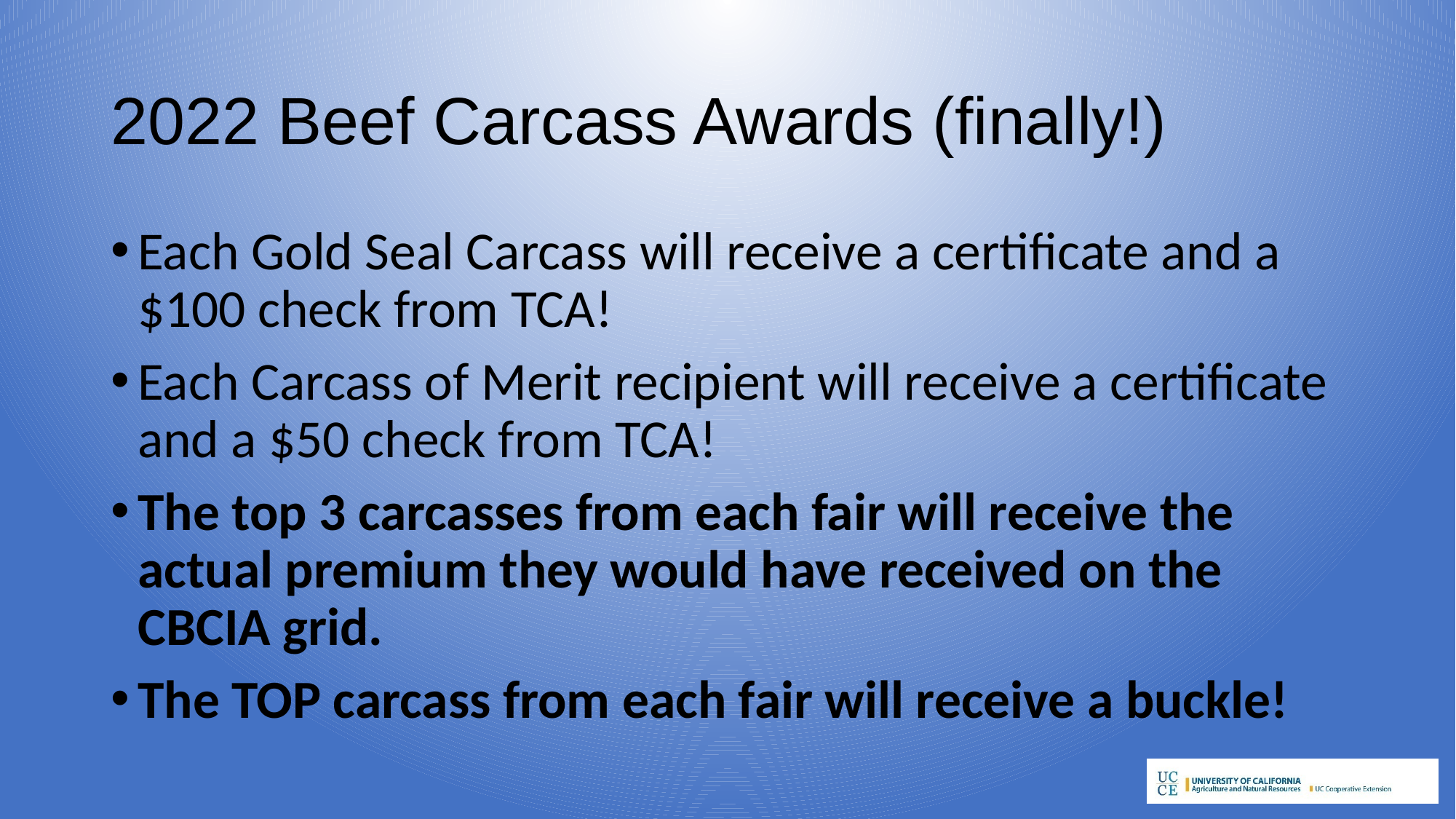

# 2022 Beef Carcass Awards (finally!)
Each Gold Seal Carcass will receive a certificate and a $100 check from TCA!
Each Carcass of Merit recipient will receive a certificate and a $50 check from TCA!
The top 3 carcasses from each fair will receive the actual premium they would have received on the CBCIA grid.
The TOP carcass from each fair will receive a buckle!